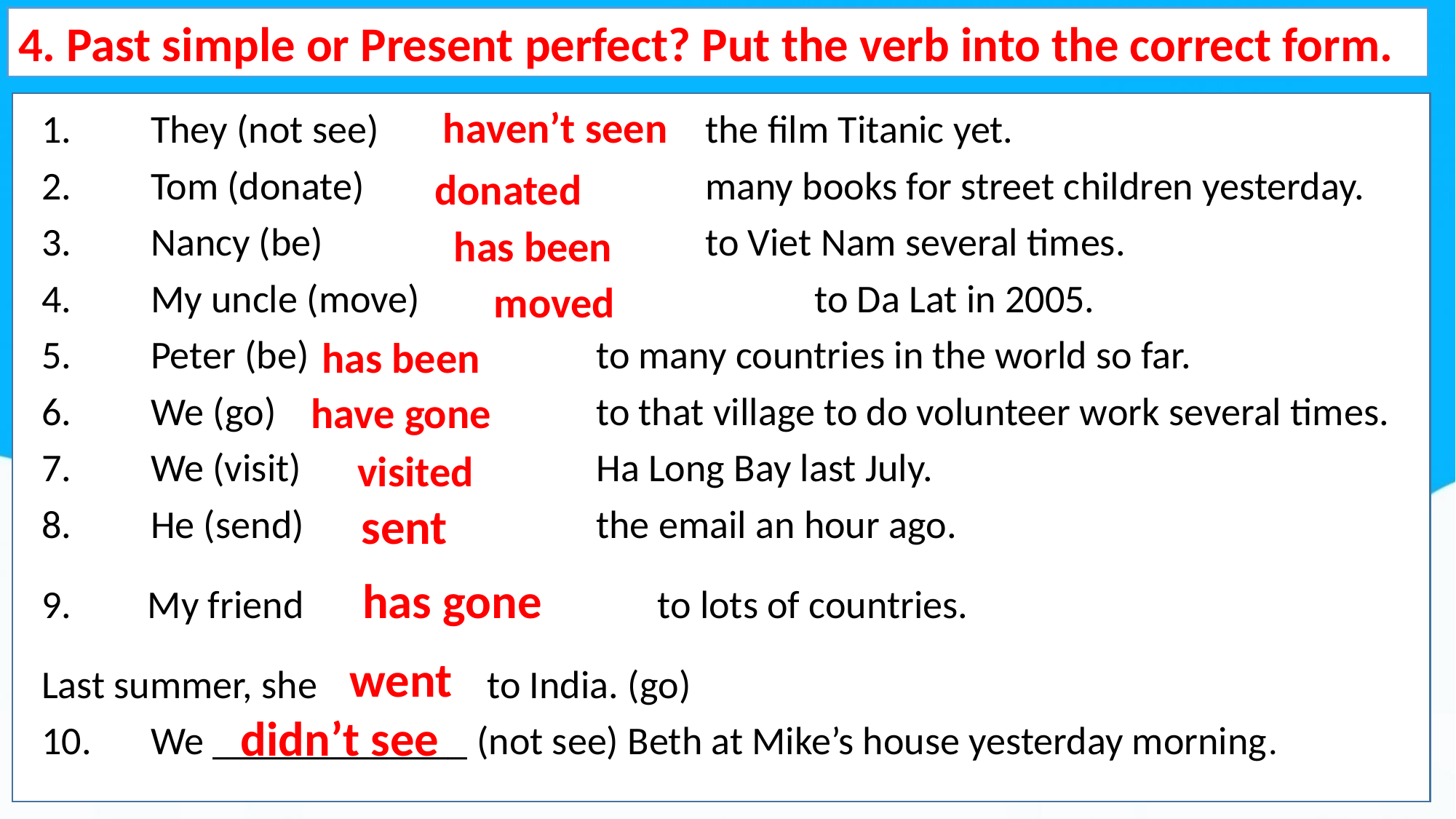

4. Past simple or Present perfect? Put the verb into the correct form.

haven’t seen
1.	They (not see)			 the film Titanic yet.
2.	Tom (donate)				 many books for street children yesterday.
3.	Nancy (be)				 to Viet Nam several times.
4.	My uncle (move)				 to Da Lat in 2005.
5.	Peter (be)			 to many countries in the world so far.
6.	We (go)			 to that village to do volunteer work several times.
7.	We (visit)			 Ha Long Bay last July.
8.	He (send)			 the email an hour ago.
     My friend 				 to lots of countries.
Last summer, she 		 to India. (go)
10.	We _____________ (not see) Beth at Mike’s house yesterday morning.

donated
has been
moved
has been
have gone
visited
sent
has gone
went
didn’t see